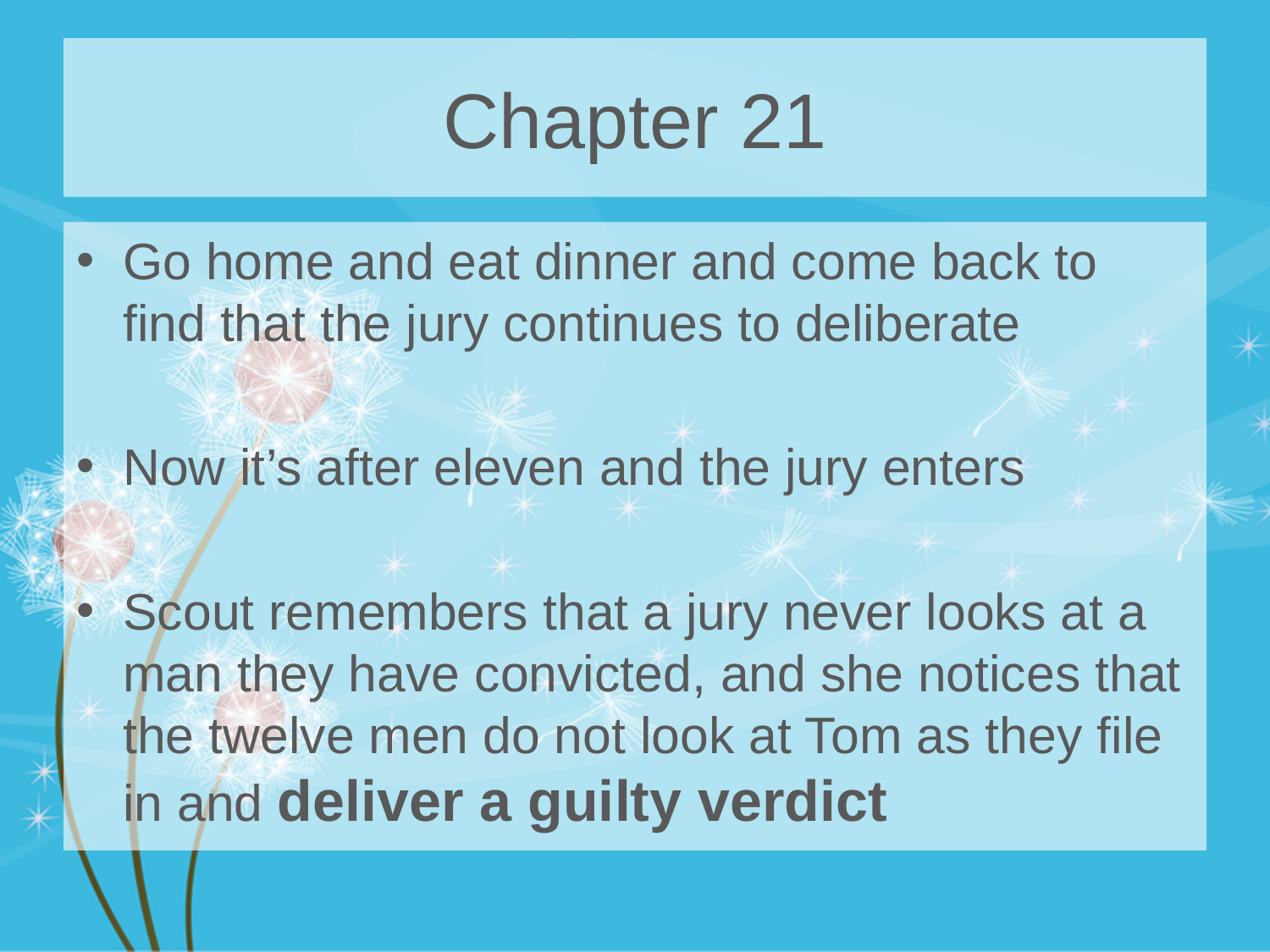

# Chapter 21
Go home and eat dinner and come back to find that the jury continues to deliberate

Now it’s after eleven and the jury enters

Scout remembers that a jury never looks at a man they have convicted, and she notices that the twelve men do not look at Tom as they file in and deliver a guilty verdict